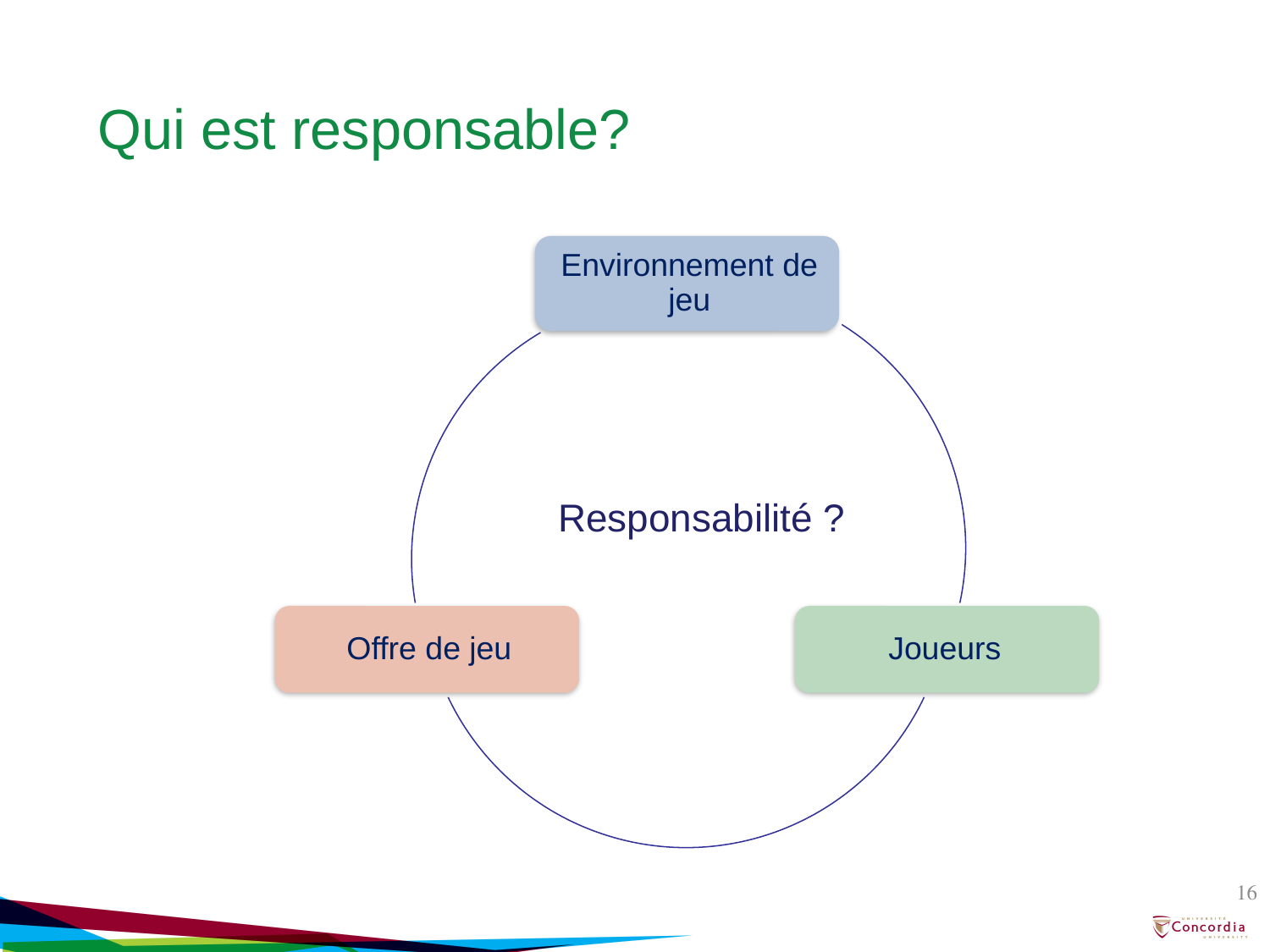

Qui est responsable?
Environnement de jeu
Joueurs
Offre de jeu
Responsabilité ?
16